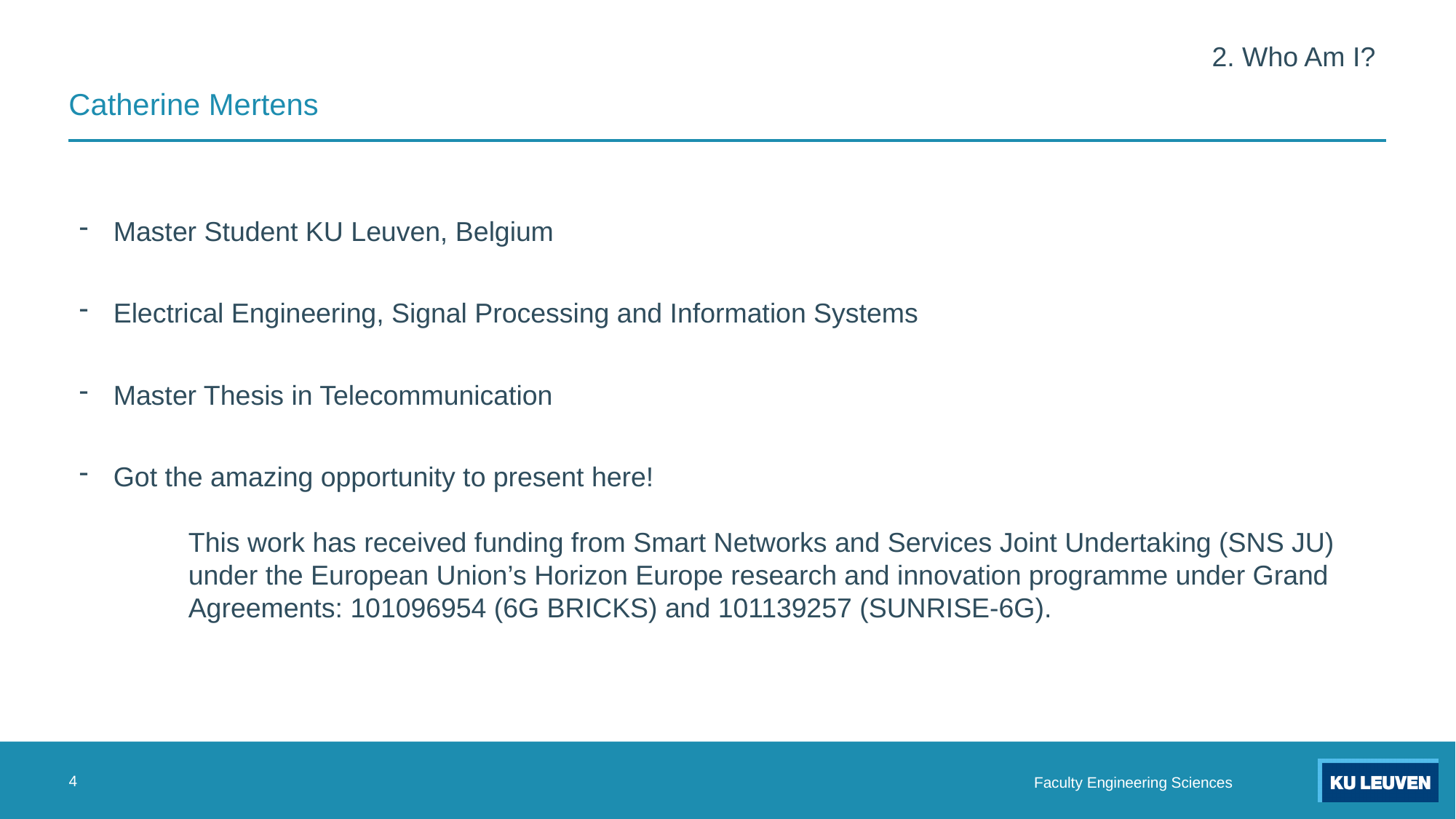

2. Who Am I?
# Catherine Mertens
Master Student KU Leuven, Belgium
Electrical Engineering, Signal Processing and Information Systems
Master Thesis in Telecommunication
Got the amazing opportunity to present here!

	This work has received funding from Smart Networks and Services Joint Undertaking (SNS JU) 	under the European Union’s Horizon Europe research and innovation programme under Grand 	Agreements: 101096954 (6G BRICKS) and 101139257 (SUNRISE-6G).

4
 Faculty Engineering Sciences